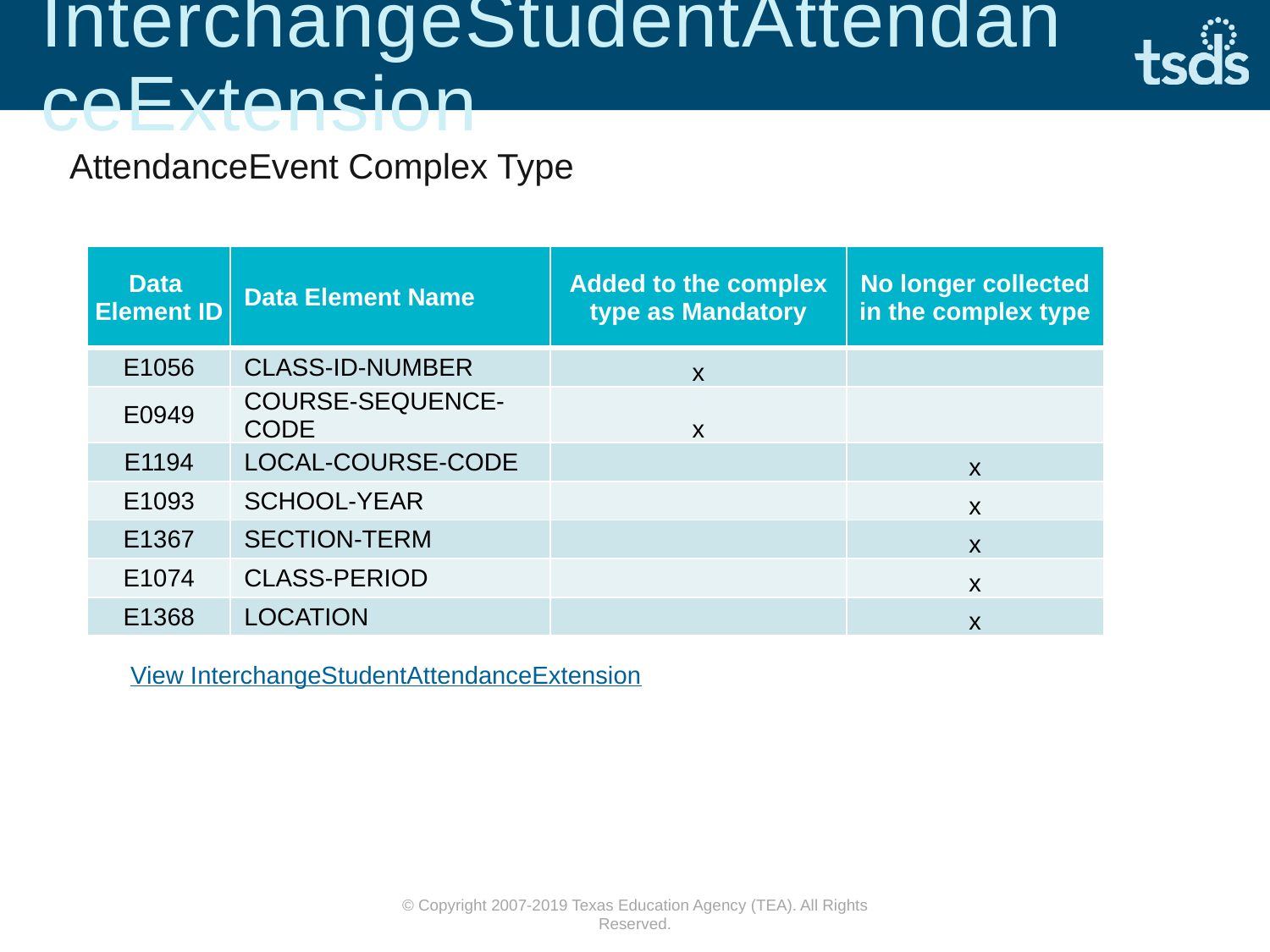

# InterchangeStudentAttendanceExtension
AttendanceEvent Complex Type
| Data Element ID | Data Element Name | Added to the complex type as Mandatory | No longer collected in the complex type |
| --- | --- | --- | --- |
| E1056 | CLASS-ID-NUMBER | x |  |
| E0949 | COURSE-SEQUENCE-CODE | x |  |
| E1194 | LOCAL-COURSE-CODE |  | x |
| E1093 | SCHOOL-YEAR |  | x |
| E1367 | SECTION-TERM |  | x |
| E1074 | CLASS-PERIOD |  | x |
| E1368 | LOCATION |  | x |
View InterchangeStudentAttendanceExtension